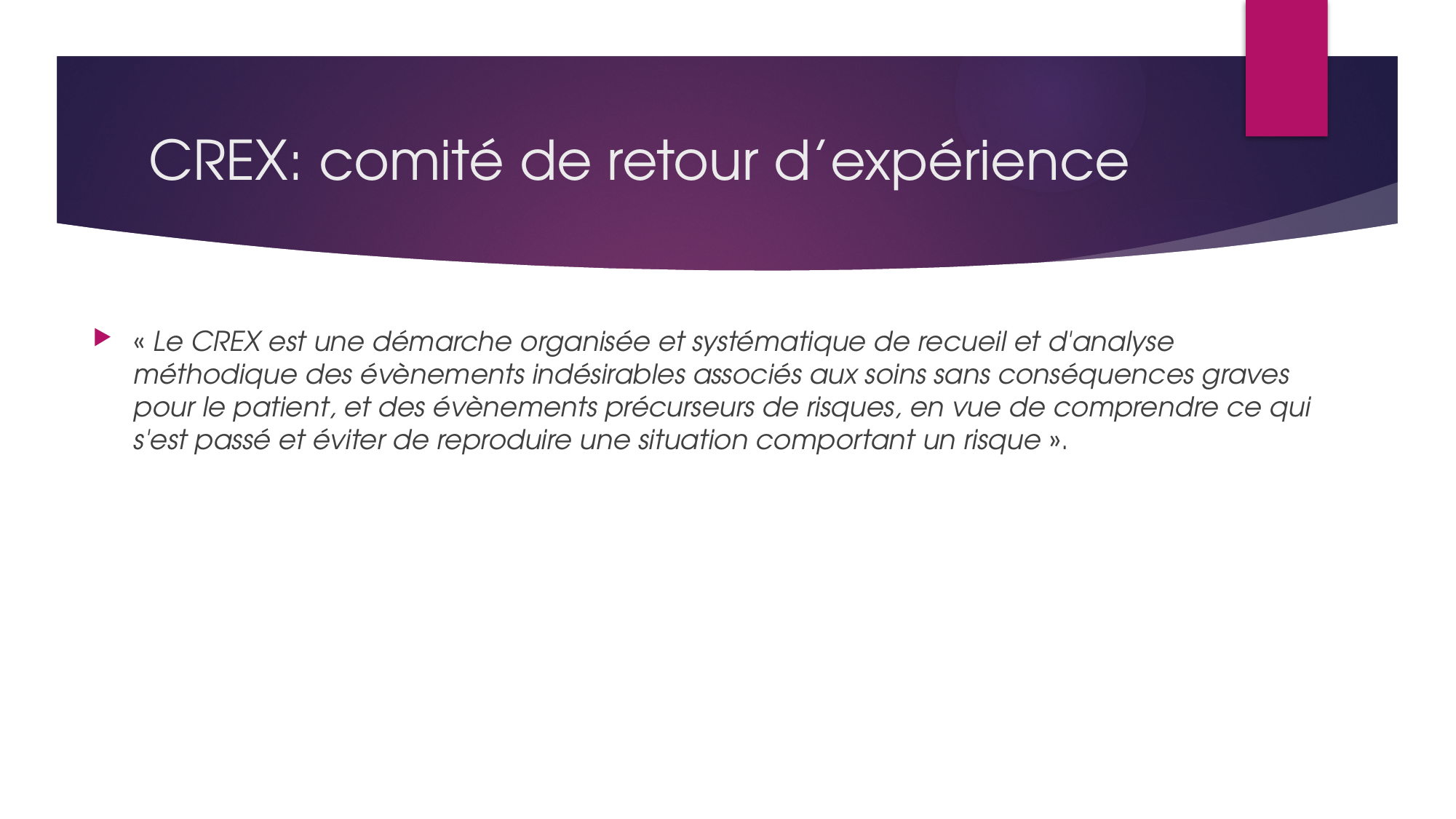

# CREX: comité de retour d’expérience
« Le CREX est une démarche organisée et systématique de recueil et d'analyse méthodique des évènements indésirables associés aux soins sans conséquences graves pour le patient, et des évènements précurseurs de risques, en vue de comprendre ce qui s'est passé et éviter de reproduire une situation comportant un risque ».